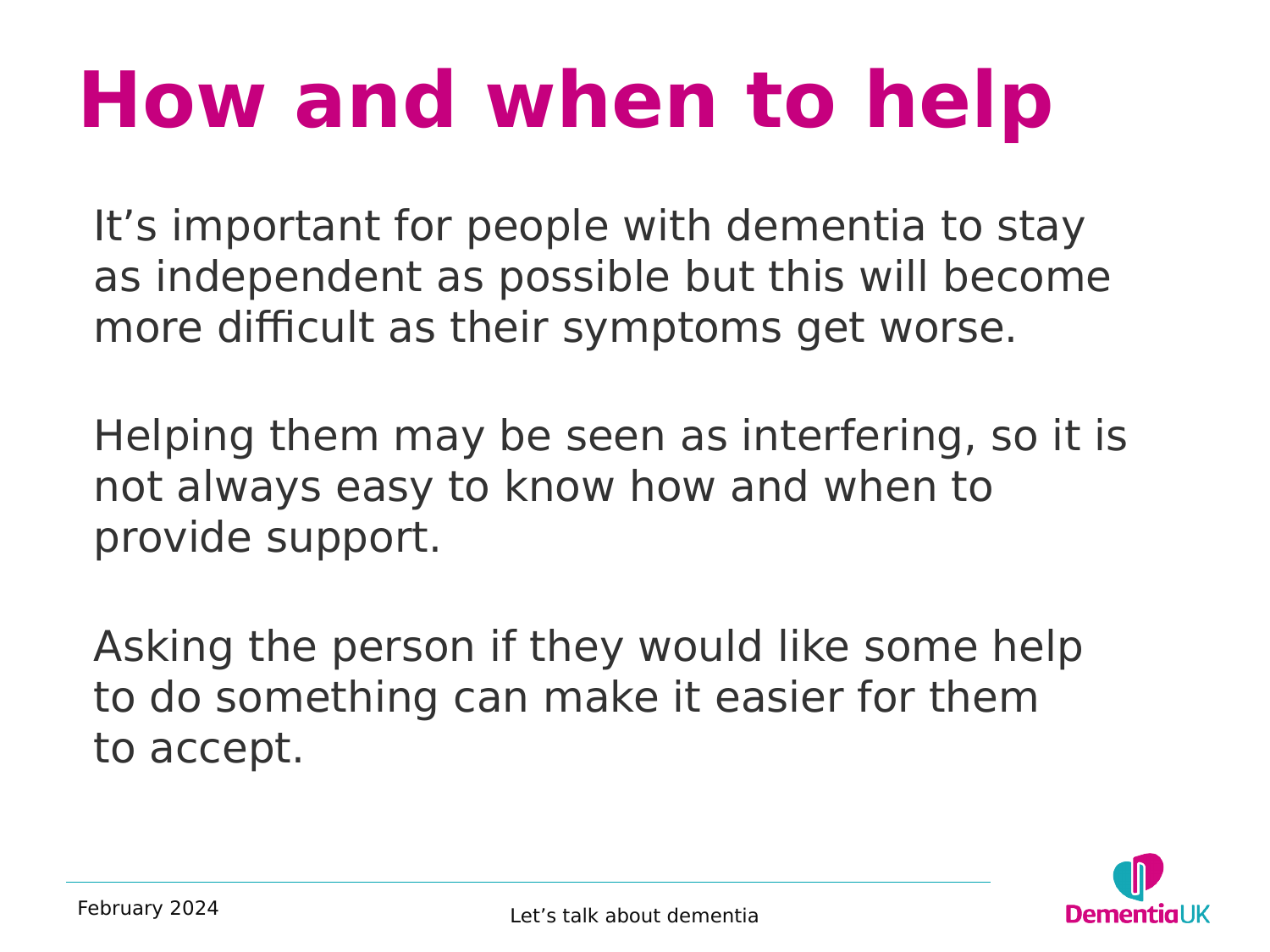

# How and when to help
It’s important for people with dementia to stay as independent as possible but this will become more difficult as their symptoms get worse.

Helping them may be seen as interfering, so it is not always easy to know how and when to provide support.

Asking the person if they would like some help to do something can make it easier for them
to accept.

February 2024
Let’s talk about dementia